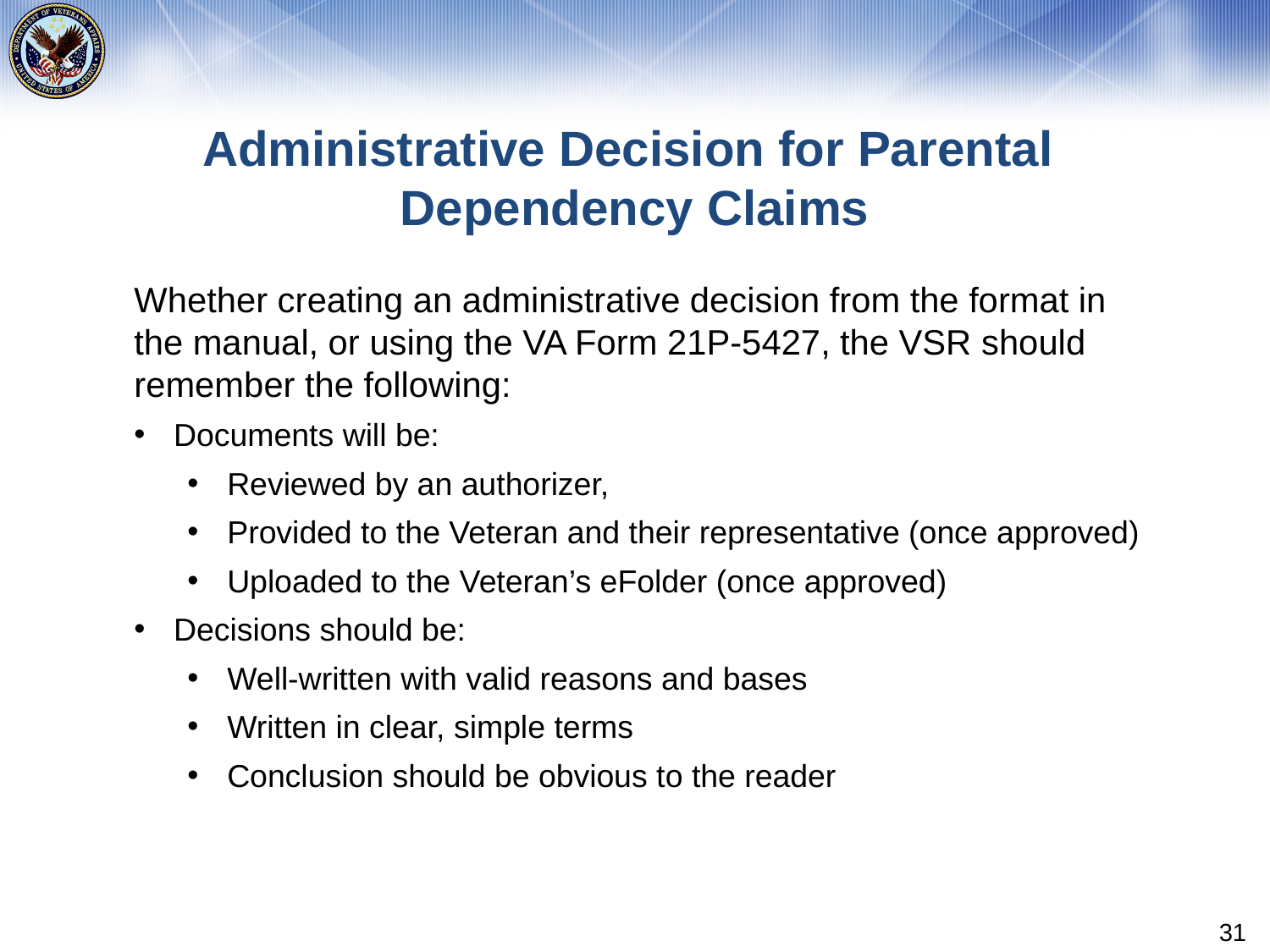

# Administrative Decision for Parental Dependency Claims
Whether creating an administrative decision from the format in the manual, or using the VA Form 21P-5427, the VSR should remember the following:
Documents will be:
Reviewed by an authorizer,
Provided to the Veteran and their representative (once approved)
Uploaded to the Veteran’s eFolder (once approved)
Decisions should be:
Well-written with valid reasons and bases
Written in clear, simple terms
Conclusion should be obvious to the reader
31